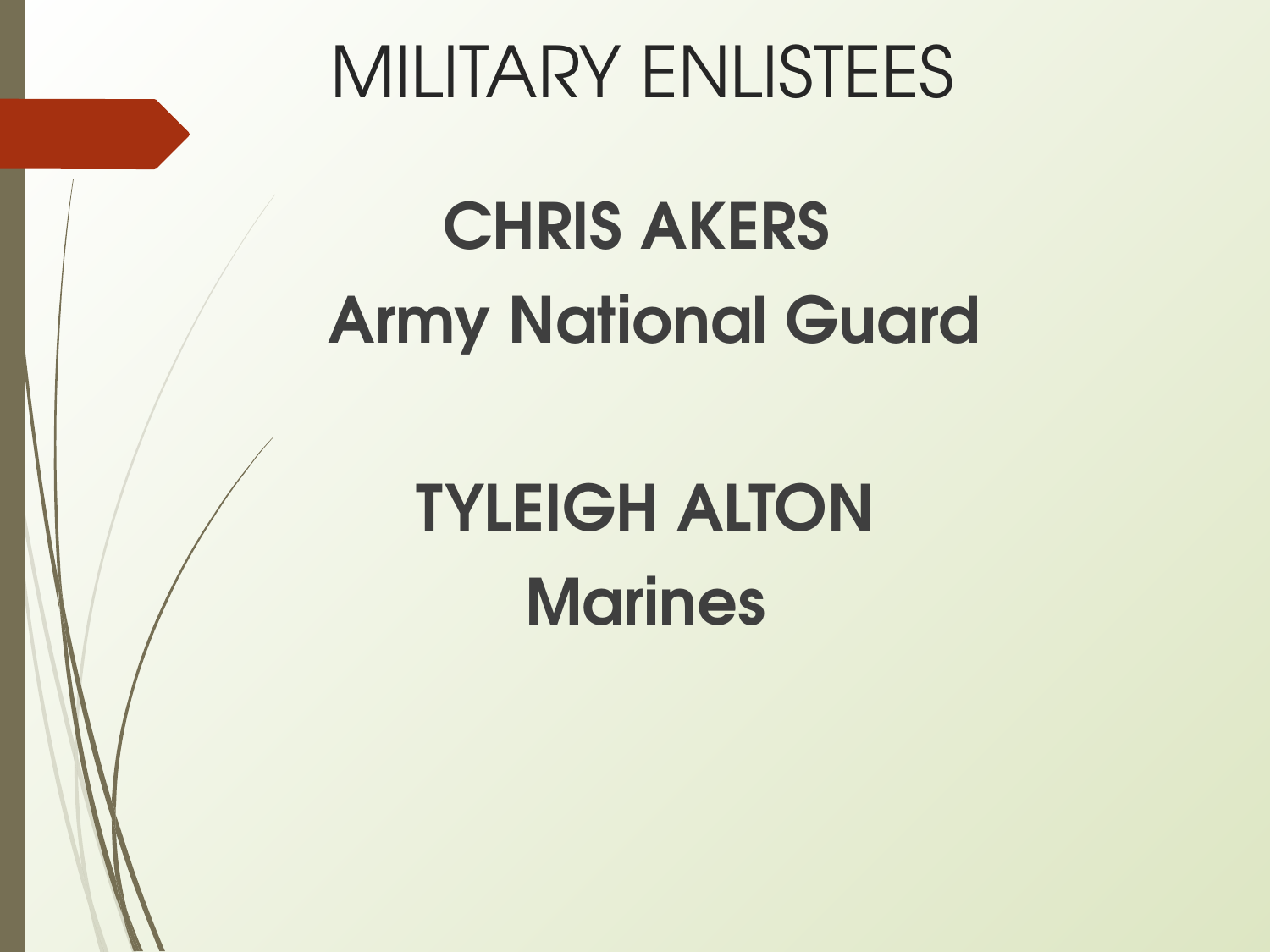

# MILITARY ENLISTEES
CHRIS AKERS
 Army National Guard

TYLEIGH ALTON
Marines